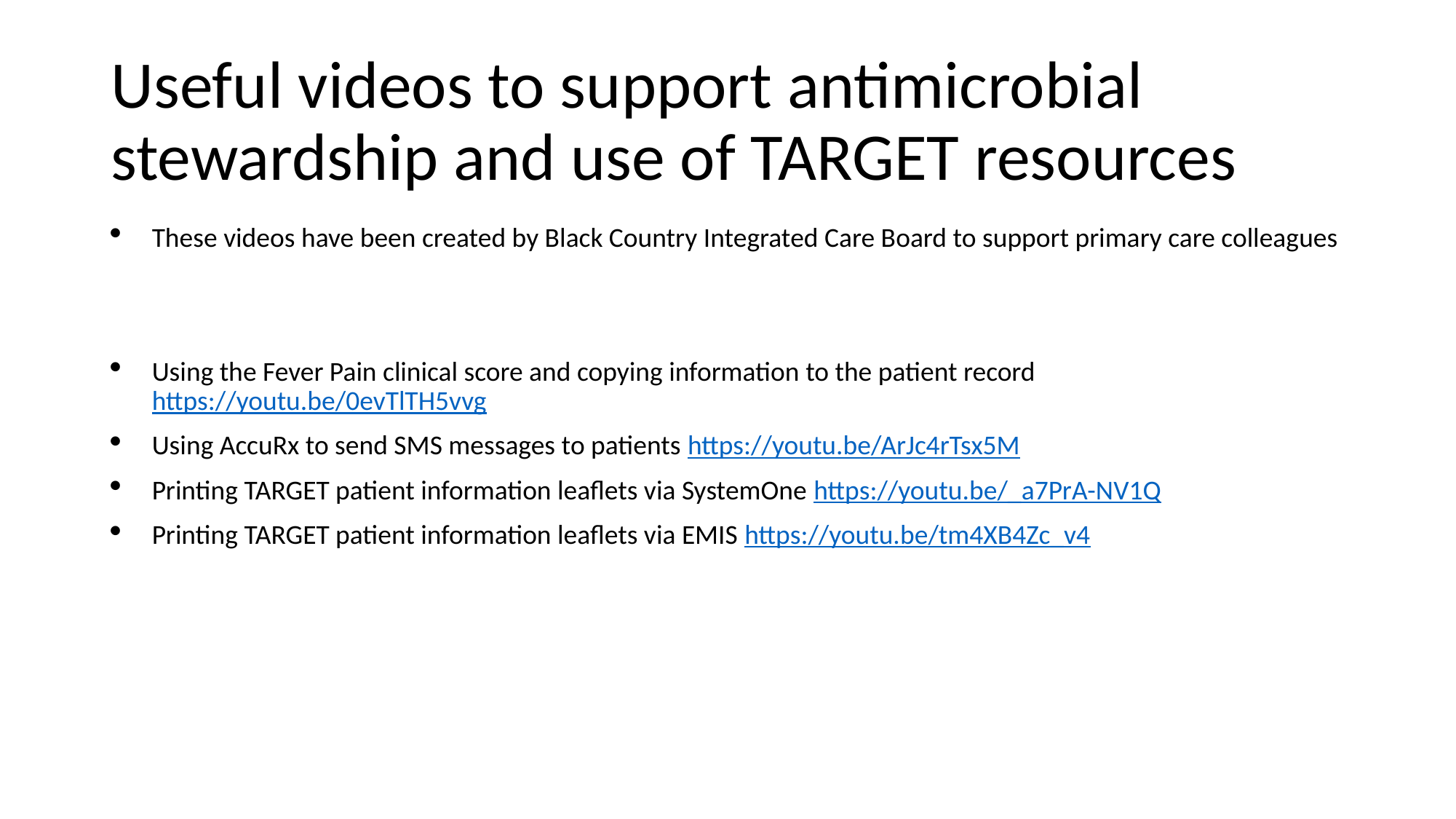

# Useful videos to support antimicrobial stewardship and use of TARGET resources
These videos have been created by Black Country Integrated Care Board to support primary care colleagues

Using the Fever Pain clinical score and copying information to the patient record https://youtu.be/0evTlTH5vvg
Using AccuRx to send SMS messages to patients https://youtu.be/ArJc4rTsx5M
Printing TARGET patient information leaflets via SystemOne https://youtu.be/_a7PrA-NV1Q
Printing TARGET patient information leaflets via EMIS https://youtu.be/tm4XB4Zc_v4